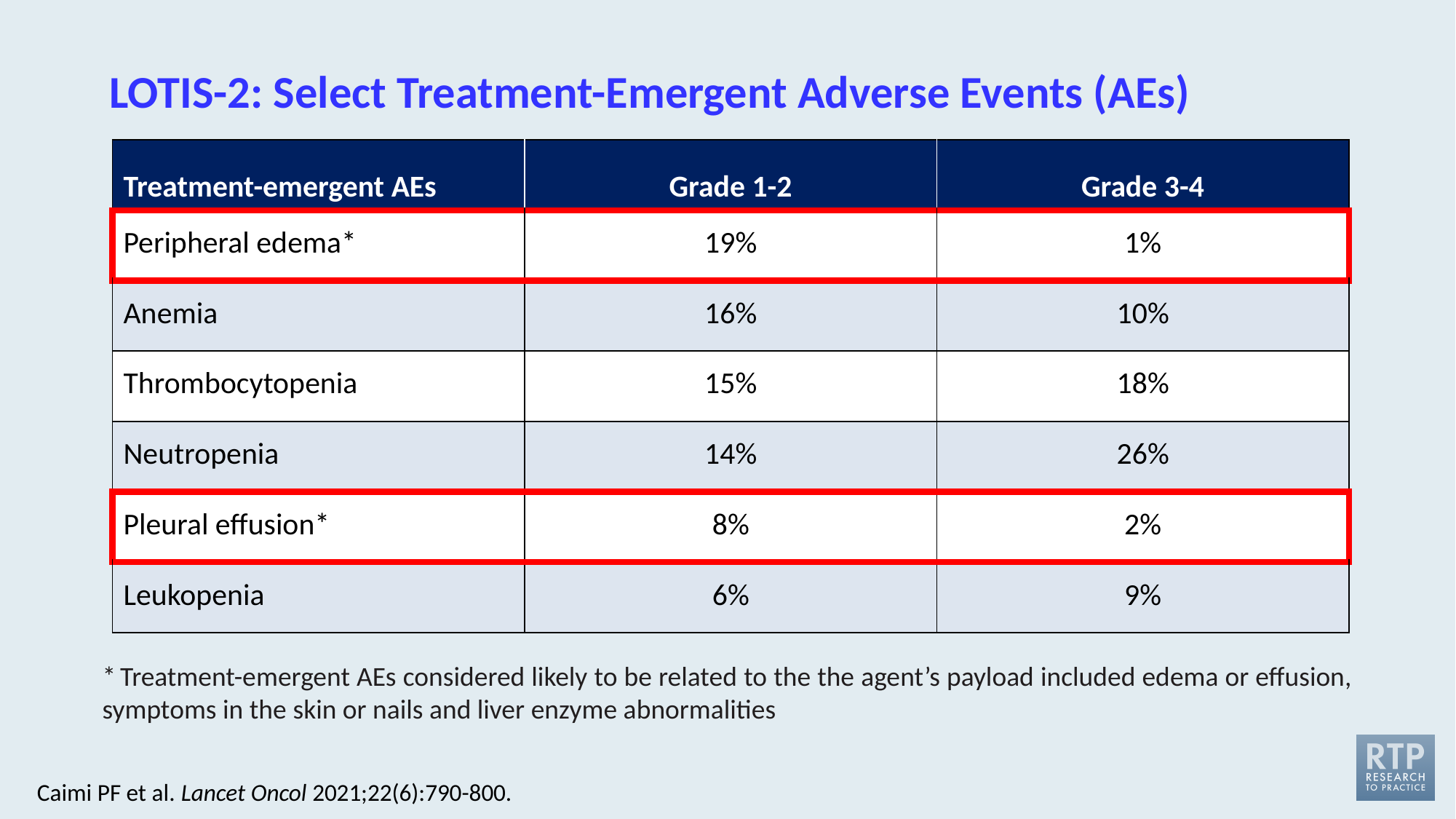

# LOTIS-2: Select Treatment-Emergent Adverse Events (AEs)
| Treatment-emergent AEs | Grade 1-2 | Grade 3-4 |
| --- | --- | --- |
| Peripheral edema\* | 19% | 1% |
| Anemia | 16% | 10% |
| Thrombocytopenia | 15% | 18% |
| Neutropenia | 14% | 26% |
| Pleural effusion\* | 8% | 2% |
| Leukopenia | 6% | 9% |
* Treatment-emergent AEs considered likely to be related to the the agent’s payload included edema or effusion, symptoms in the skin or nails and liver enzyme abnormalities
Caimi PF et al. Lancet Oncol 2021;22(6):790-800.